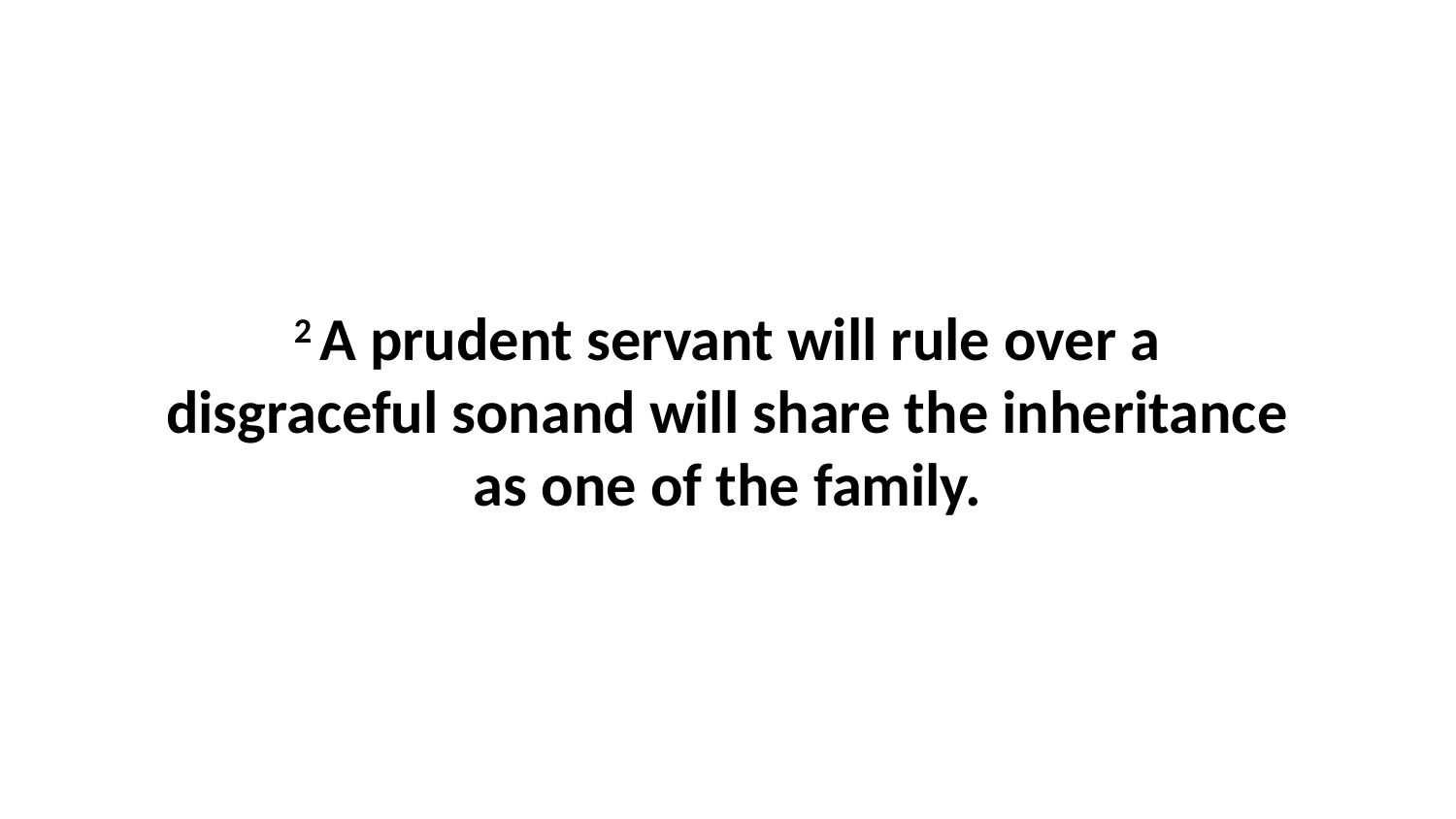

2 A prudent servant will rule over a disgraceful sonand will share the inheritance as one of the family.